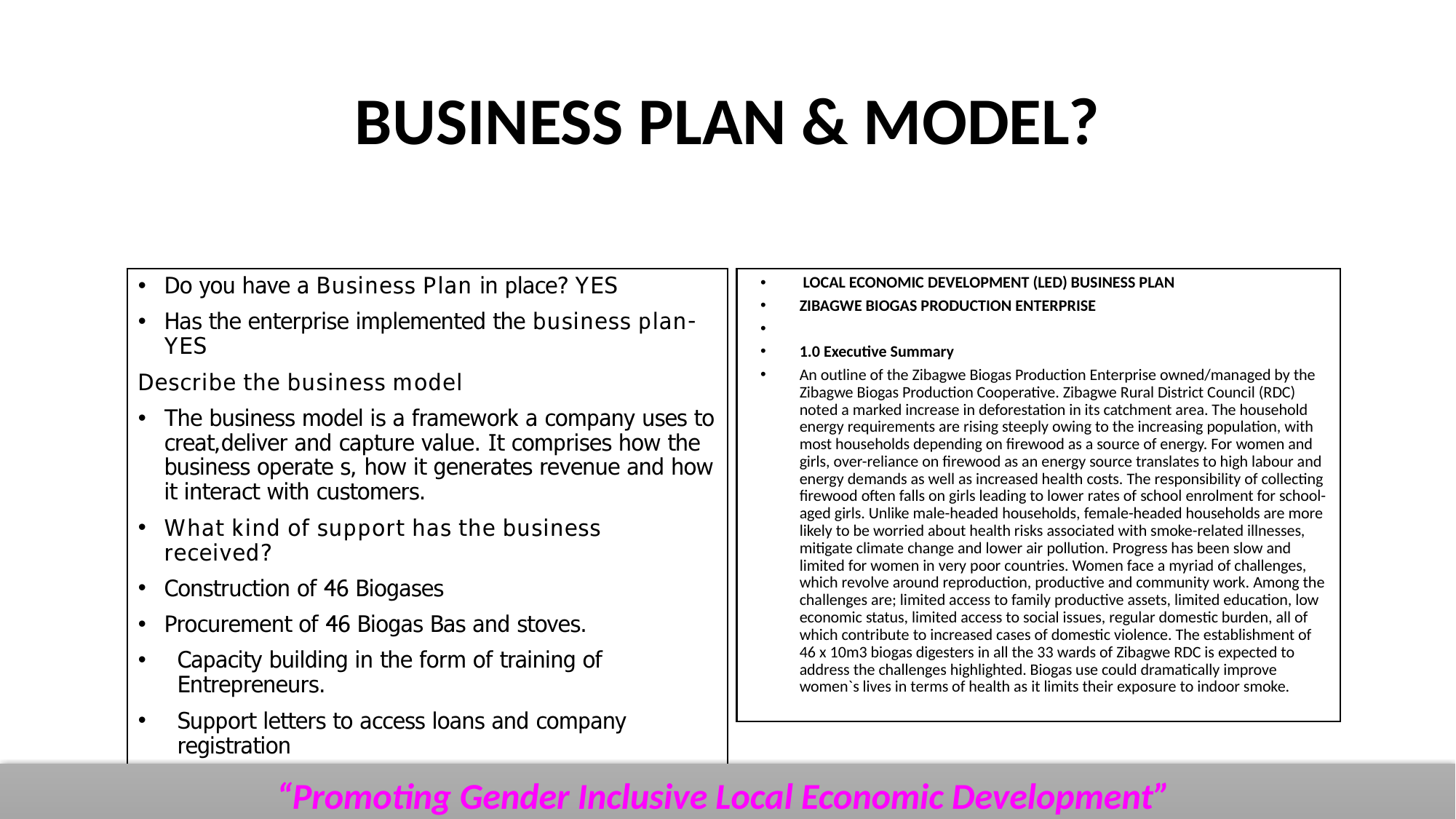

# BUSINESS PLAN & MODEL?
Do you have a Business Plan in place? YES
Has the enterprise implemented the business plan- YES
Describe the business model
The business model is a framework a company uses to creat,deliver and capture value. It comprises how the business operate s, how it generates revenue and how it interact with customers.
What kind of support has the business received?
Construction of 46 Biogases
Procurement of 46 Biogas Bas and stoves.
Capacity building in the form of training of Entrepreneurs.
Support letters to access loans and company registration

 LOCAL ECONOMIC DEVELOPMENT (LED) BUSINESS PLAN
ZIBAGWE BIOGAS PRODUCTION ENTERPRISE

1.0 Executive Summary
An outline of the Zibagwe Biogas Production Enterprise owned/managed by the Zibagwe Biogas Production Cooperative. Zibagwe Rural District Council (RDC) noted a marked increase in deforestation in its catchment area. The household energy requirements are rising steeply owing to the increasing population, with most households depending on firewood as a source of energy. For women and girls, over-reliance on firewood as an energy source translates to high labour and energy demands as well as increased health costs. The responsibility of collecting firewood often falls on girls leading to lower rates of school enrolment for school-aged girls. Unlike male-headed households, female-headed households are more likely to be worried about health risks associated with smoke-related illnesses, mitigate climate change and lower air pollution. Progress has been slow and limited for women in very poor countries. Women face a myriad of challenges, which revolve around reproduction, productive and community work. Among the challenges are; limited access to family productive assets, limited education, low economic status, limited access to social issues, regular domestic burden, all of which contribute to increased cases of domestic violence. The establishment of 46 x 10m3 biogas digesters in all the 33 wards of Zibagwe RDC is expected to address the challenges highlighted. Biogas use could dramatically improve women`s lives in terms of health as it limits their exposure to indoor smoke.

“Promoting Gender Inclusive Local Economic Development”